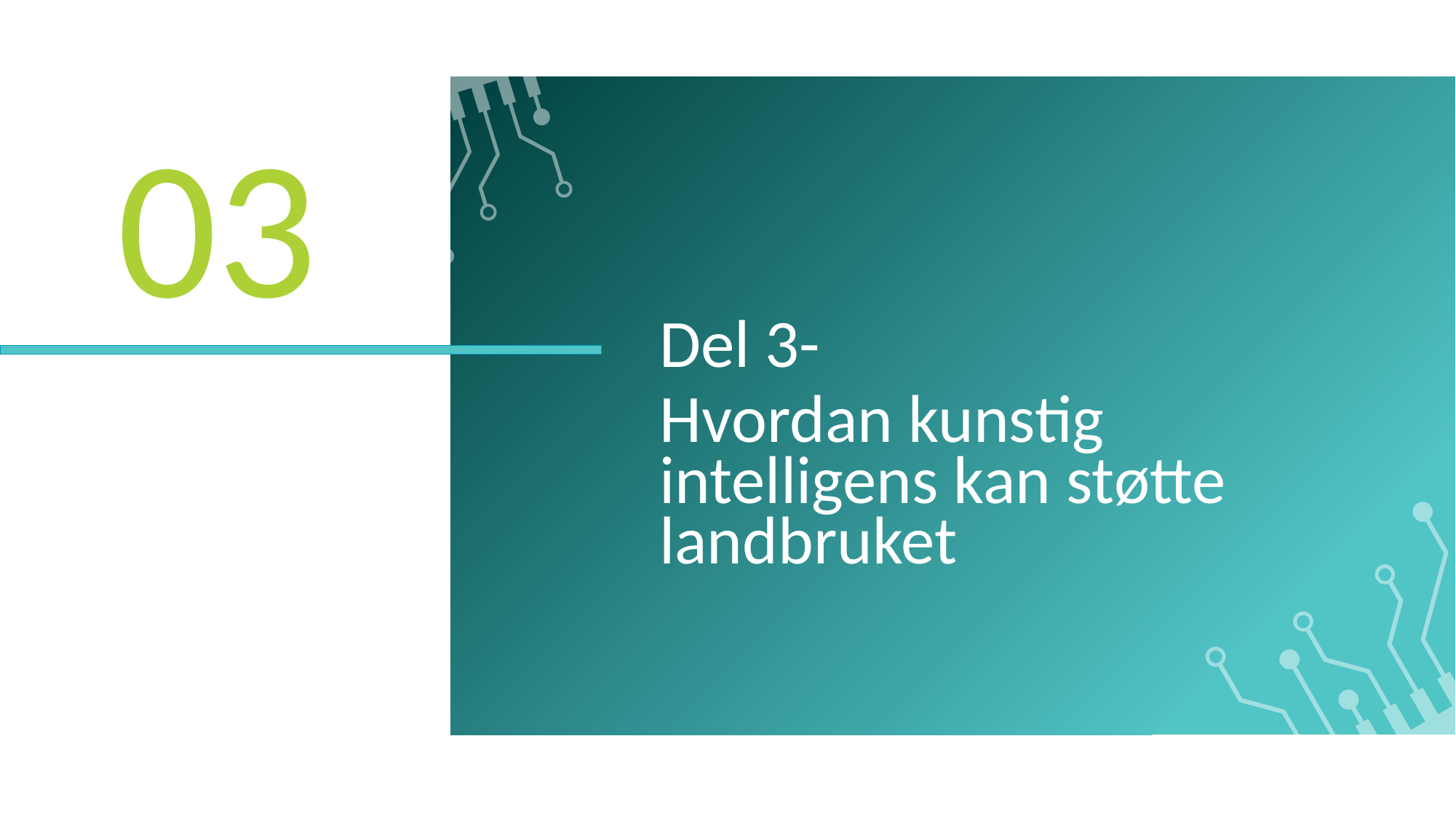

03
Del 3-
Hvordan kunstig intelligens kan støtte landbruket